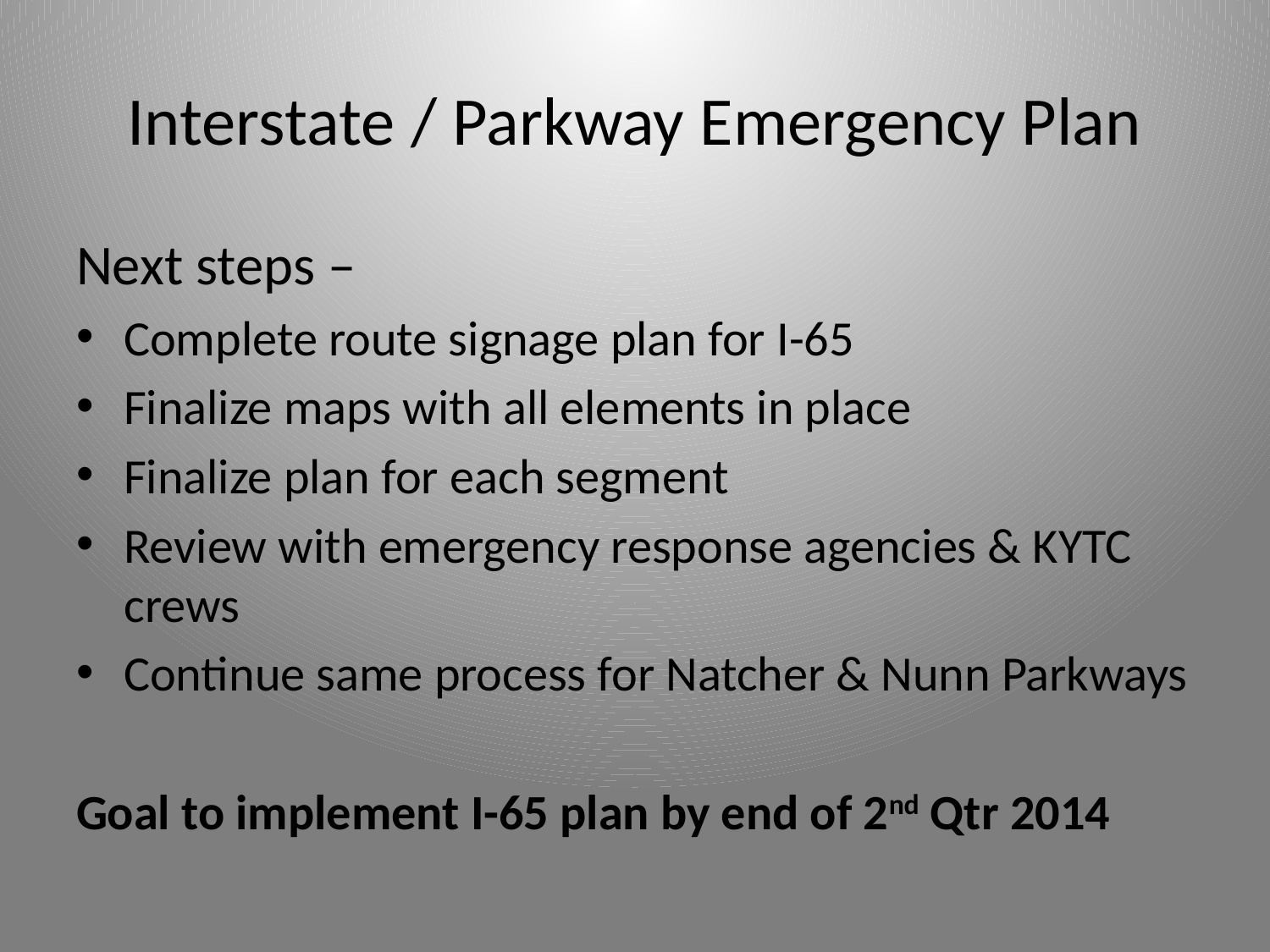

# Interstate / Parkway Emergency Plan
Next steps –
Complete route signage plan for I-65
Finalize maps with all elements in place
Finalize plan for each segment
Review with emergency response agencies & KYTC crews
Continue same process for Natcher & Nunn Parkways

Goal to implement I-65 plan by end of 2nd Qtr 2014